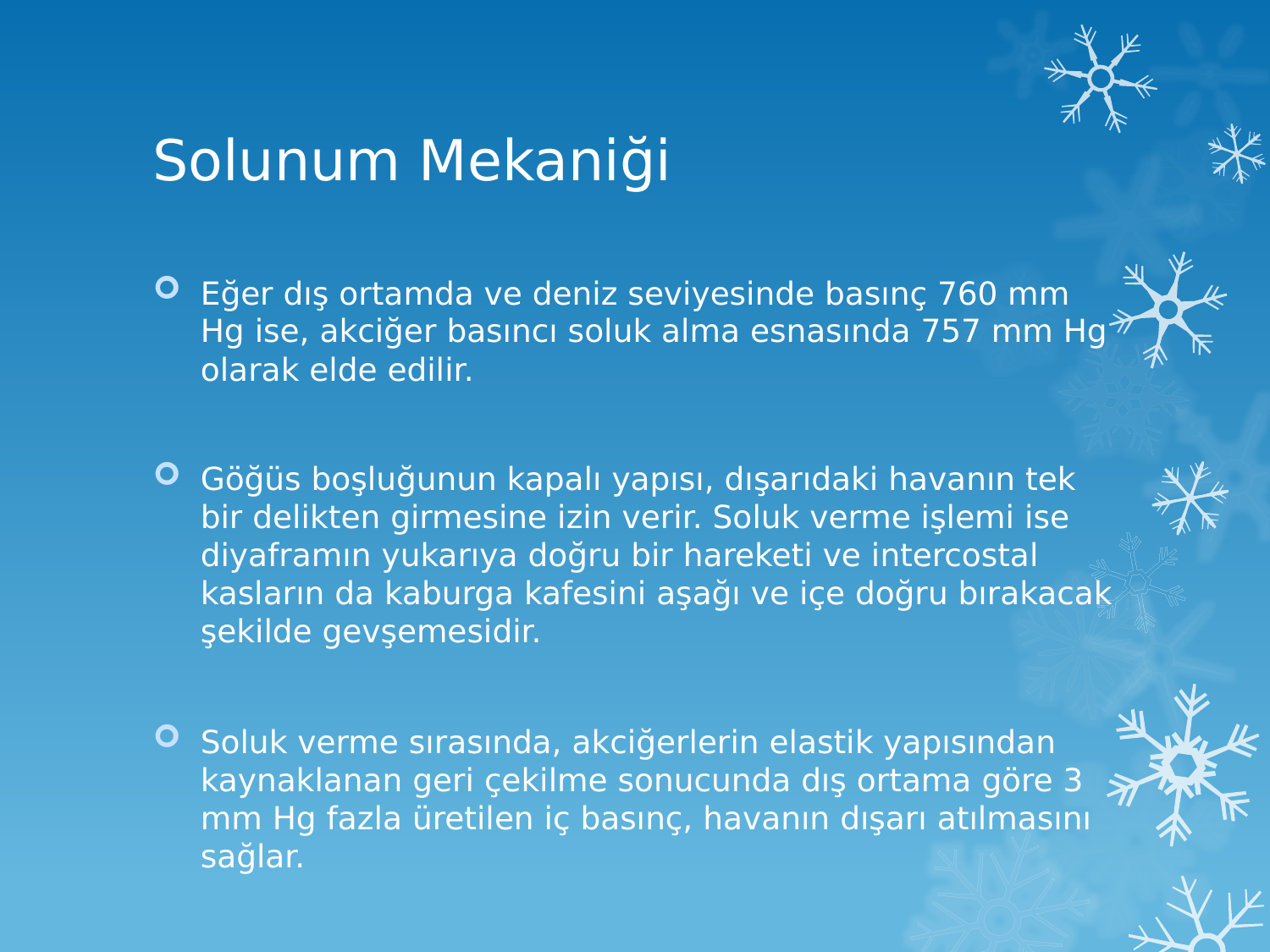

# Solunum Mekaniği
Eğer dış ortamda ve deniz seviyesinde basınç 760 mm Hg ise, akciğer basıncı soluk alma esnasında 757 mm Hg olarak elde edilir.

Göğüs boşluğunun kapalı yapısı, dışarıdaki havanın tek bir delikten girmesine izin verir. Soluk verme işlemi ise diyaframın yukarıya doğru bir hareketi ve intercostal kasların da kaburga kafesini aşağı ve içe doğru bırakacak şekilde gevşemesidir.

Soluk verme sırasında, akciğerlerin elastik yapısından kaynaklanan geri çekilme sonucunda dış ortama göre 3 mm Hg fazla üretilen iç basınç, havanın dışarı atılmasını sağlar.